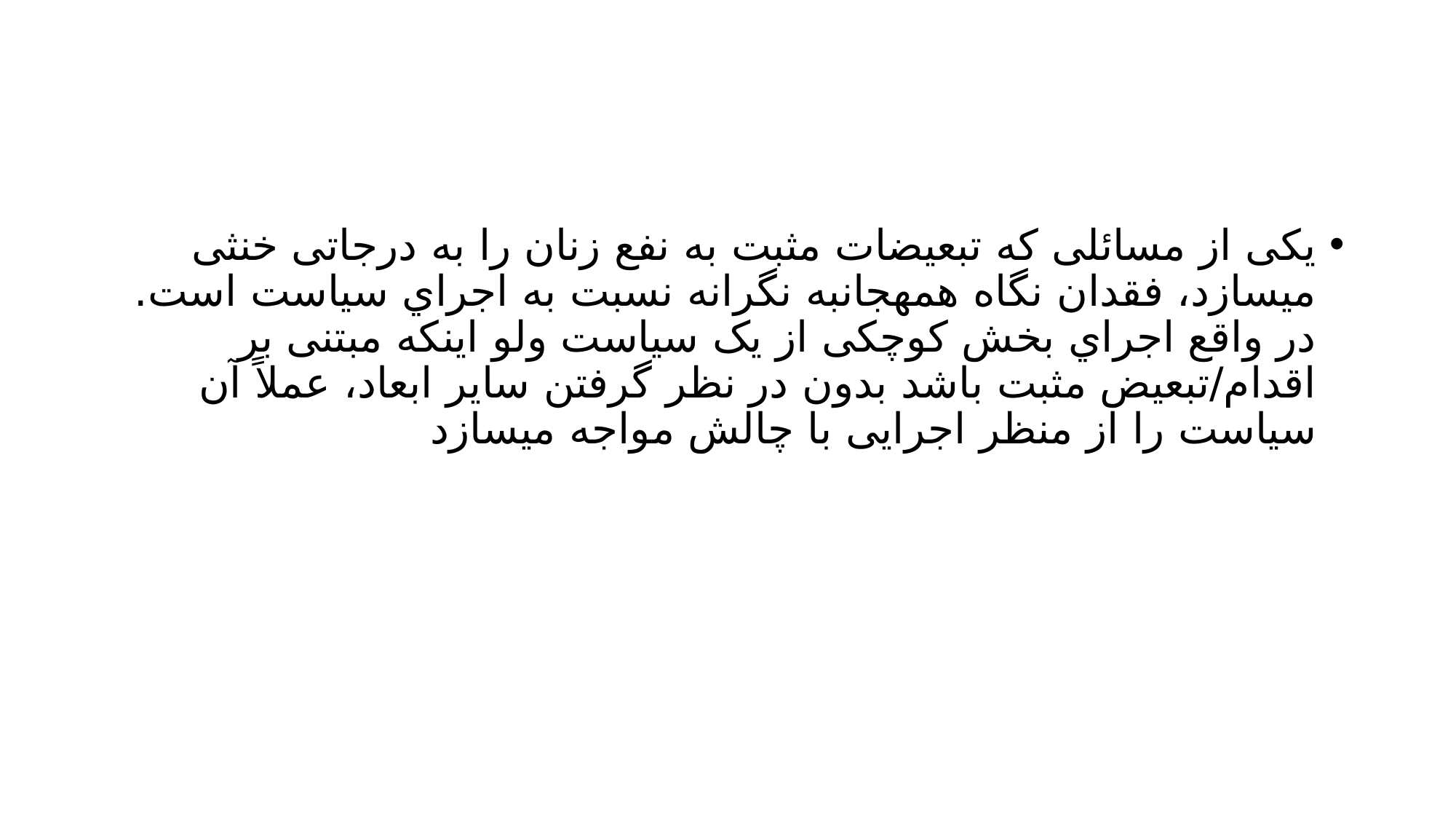

#
یکی از مسائلی که تبعیضات مثبت به نفع زنان را به درجاتی خنثی میسازد، فقدان نگاه همهجانبه نگرانه نسبت به اجراي سیاست است. در واقع اجراي بخش کوچکی از یک سیاست ولو اینکه مبتنی بر اقدام/تبعیض مثبت باشد بدون در نظر گرفتن سایر ابعاد، عملاً آن سیاست را از منظر اجرایی با چالش مواجه میسازد